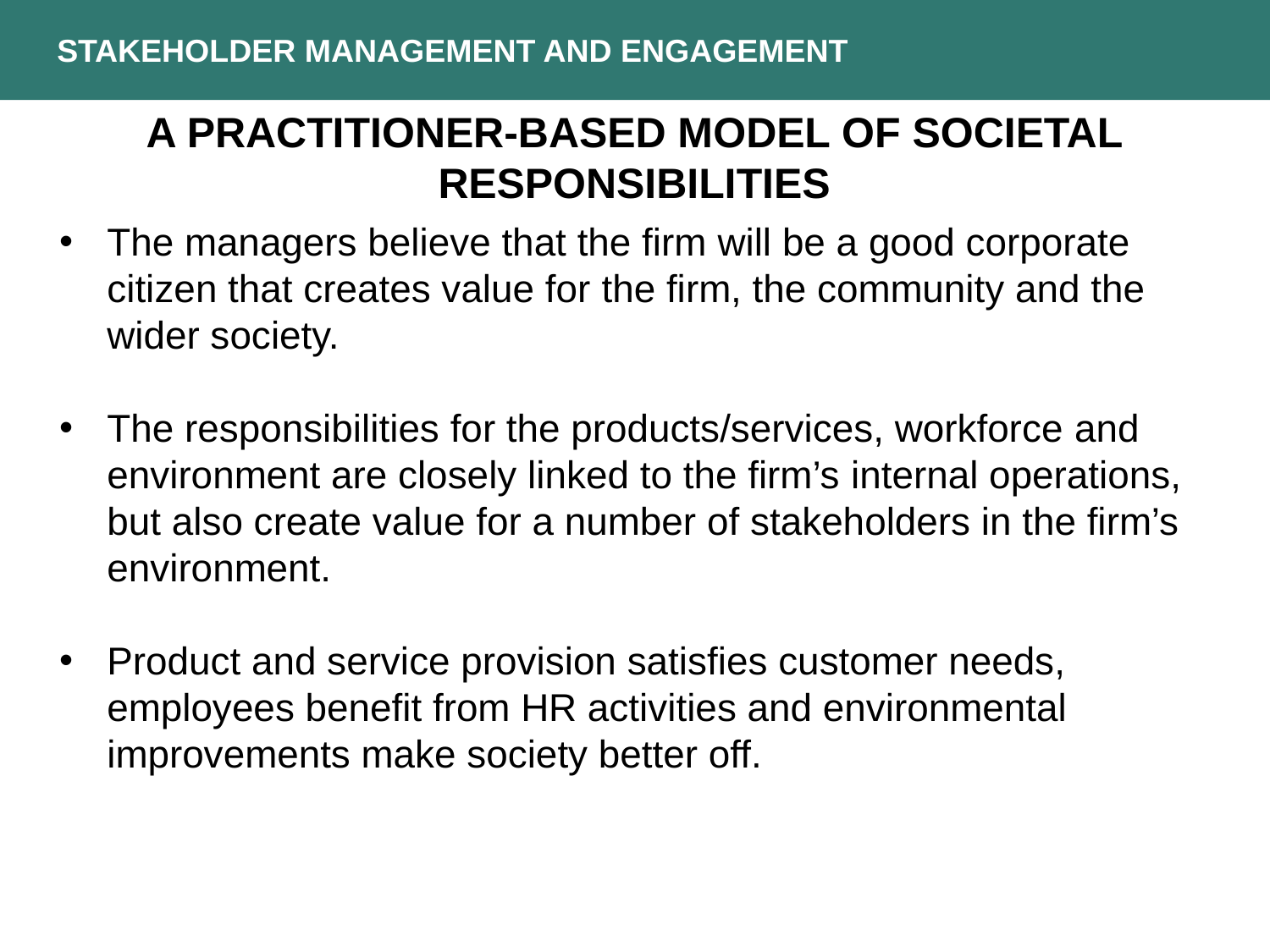

STAKEHOLDER MANAGEMENT AND ENGAGEMENT

A practitioner-based model of societal responsibilities
The managers believe that the firm will be a good corporate citizen that creates value for the firm, the community and the wider society.

The responsibilities for the products/services, workforce and environment are closely linked to the firm’s internal operations, but also create value for a number of stakeholders in the firm’s environment.

Product and service provision satisfies customer needs, employees benefit from HR activities and environmental improvements make society better off.